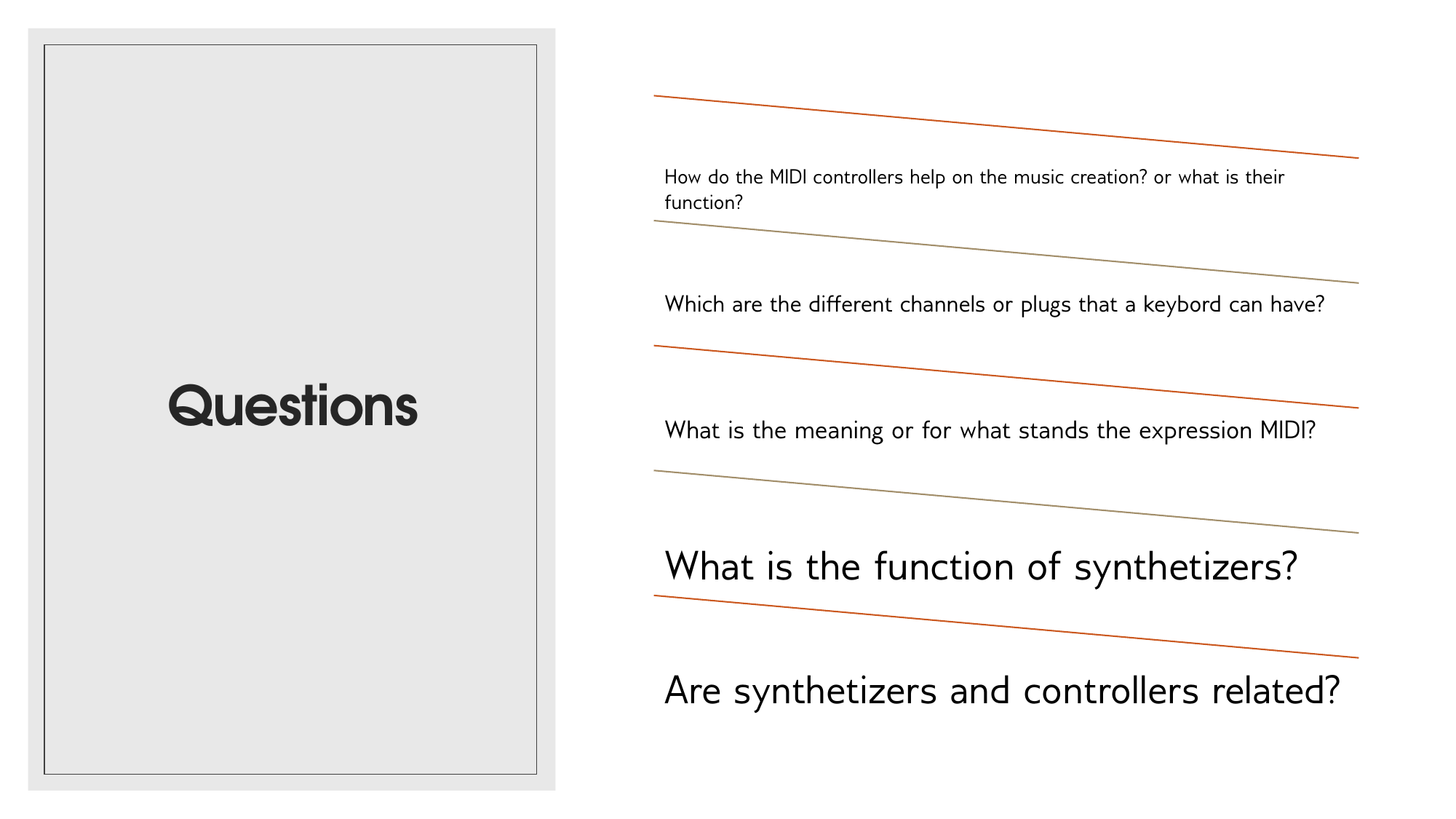

# Questions
How do the MIDI controllers help on the music creation? or what is their function?
Which are the different channels or plugs that a keybord can have?
What is the meaning or for what stands the expression MIDI?
What is the function of synthetizers?
Are synthetizers and controllers related?